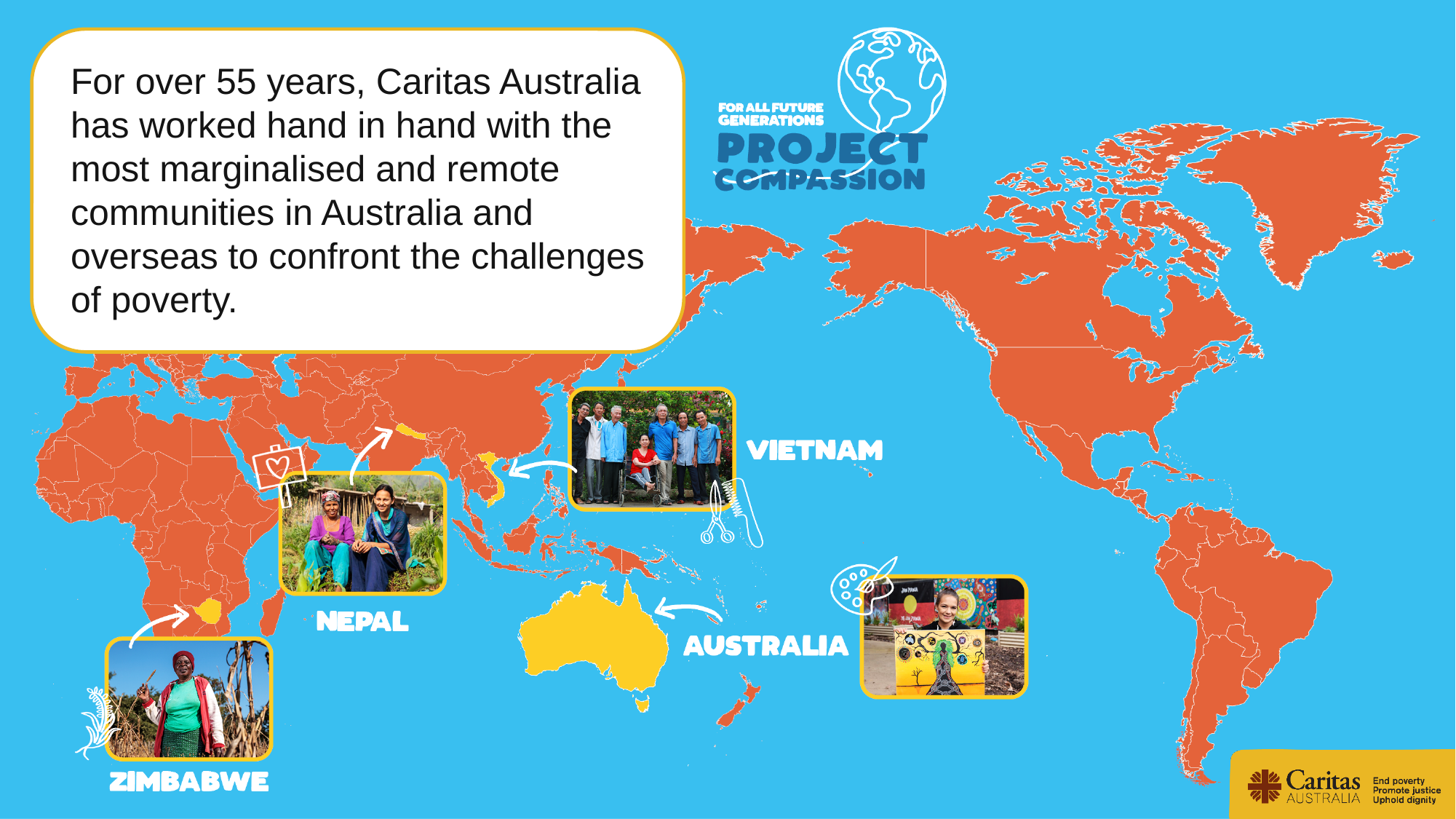

For over 55 years, Caritas Australia has worked hand in hand with the most marginalised and remote communities in Australia and overseas to confront the challenges of poverty.